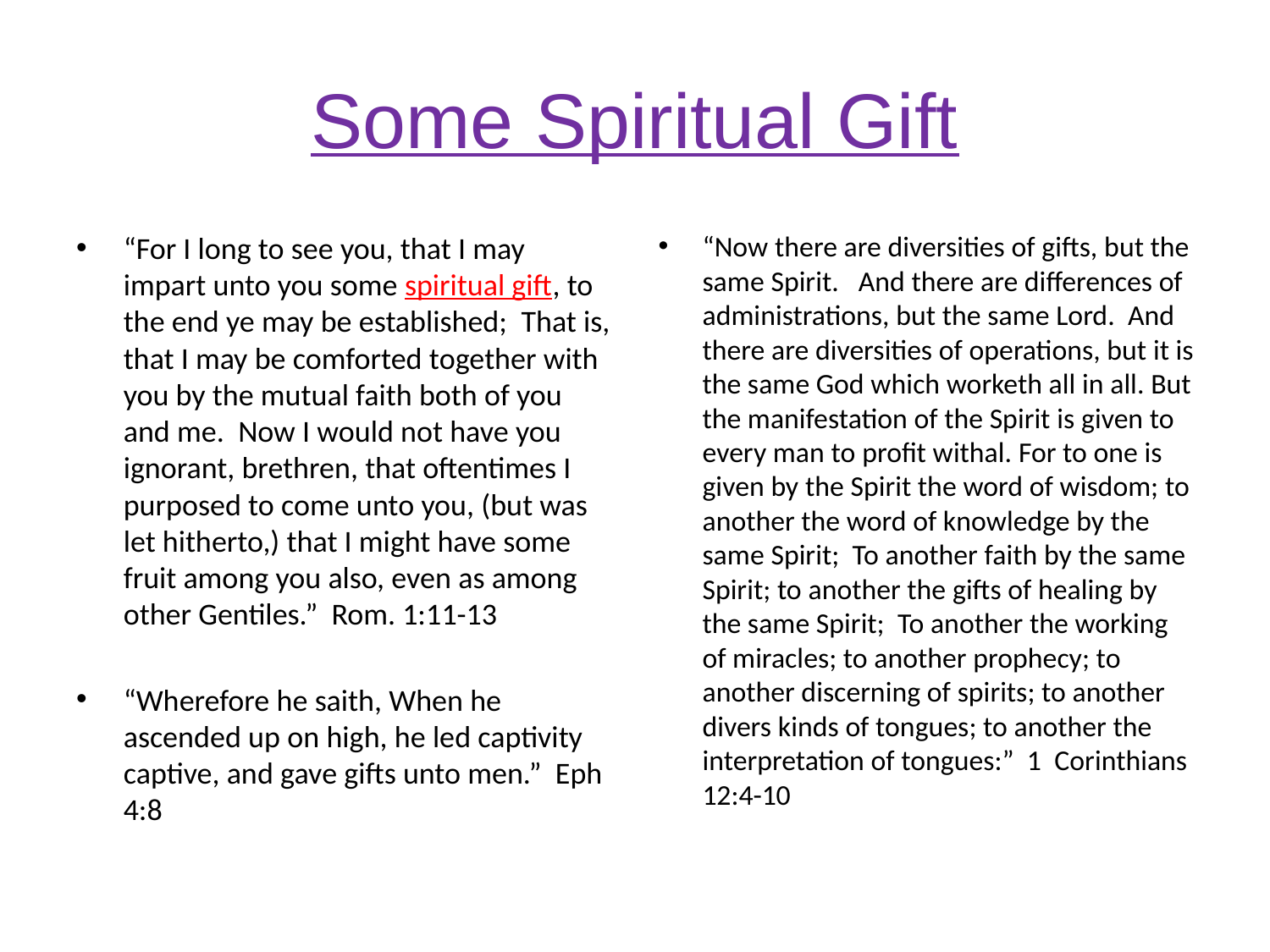

# Some Spiritual Gift
“For I long to see you, that I may impart unto you some spiritual gift, to the end ye may be established;  That is, that I may be comforted together with you by the mutual faith both of you and me.  Now I would not have you ignorant, brethren, that oftentimes I purposed to come unto you, (but was let hitherto,) that I might have some fruit among you also, even as among other Gentiles.”  Rom. 1:11-13

“Wherefore he saith, When he ascended up on high, he led captivity captive, and gave gifts unto men.”  Eph 4:8
“Now there are diversities of gifts, but the same Spirit.   And there are differences of administrations, but the same Lord.  And there are diversities of operations, but it is the same God which worketh all in all. But the manifestation of the Spirit is given to every man to profit withal. For to one is given by the Spirit the word of wisdom; to another the word of knowledge by the same Spirit;  To another faith by the same Spirit; to another the gifts of healing by the same Spirit;  To another the working of miracles; to another prophecy; to another discerning of spirits; to another divers kinds of tongues; to another the interpretation of tongues:”  1  Corinthians 12:4-10